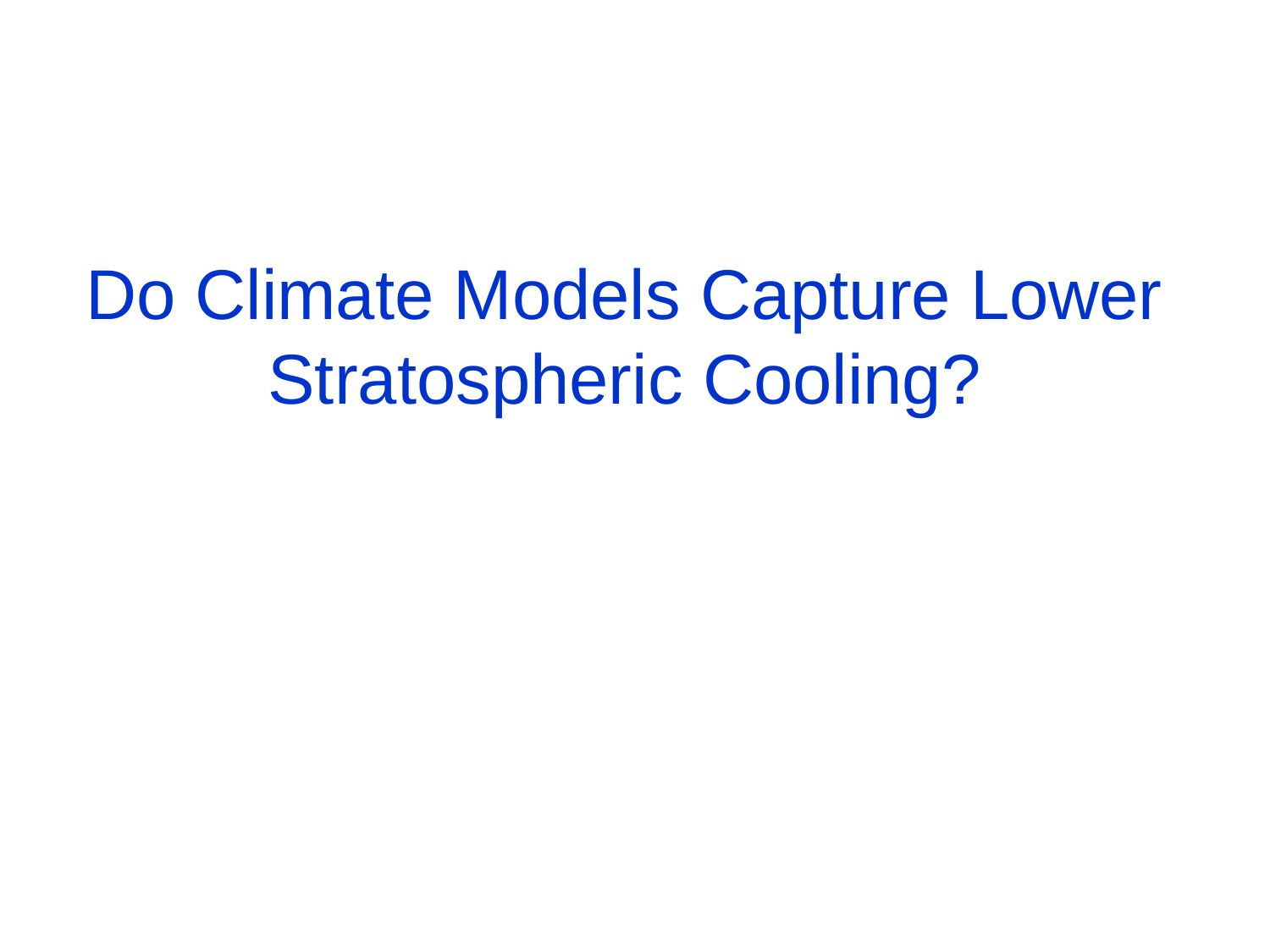

# Do Climate Models Capture Lower Stratospheric Cooling?